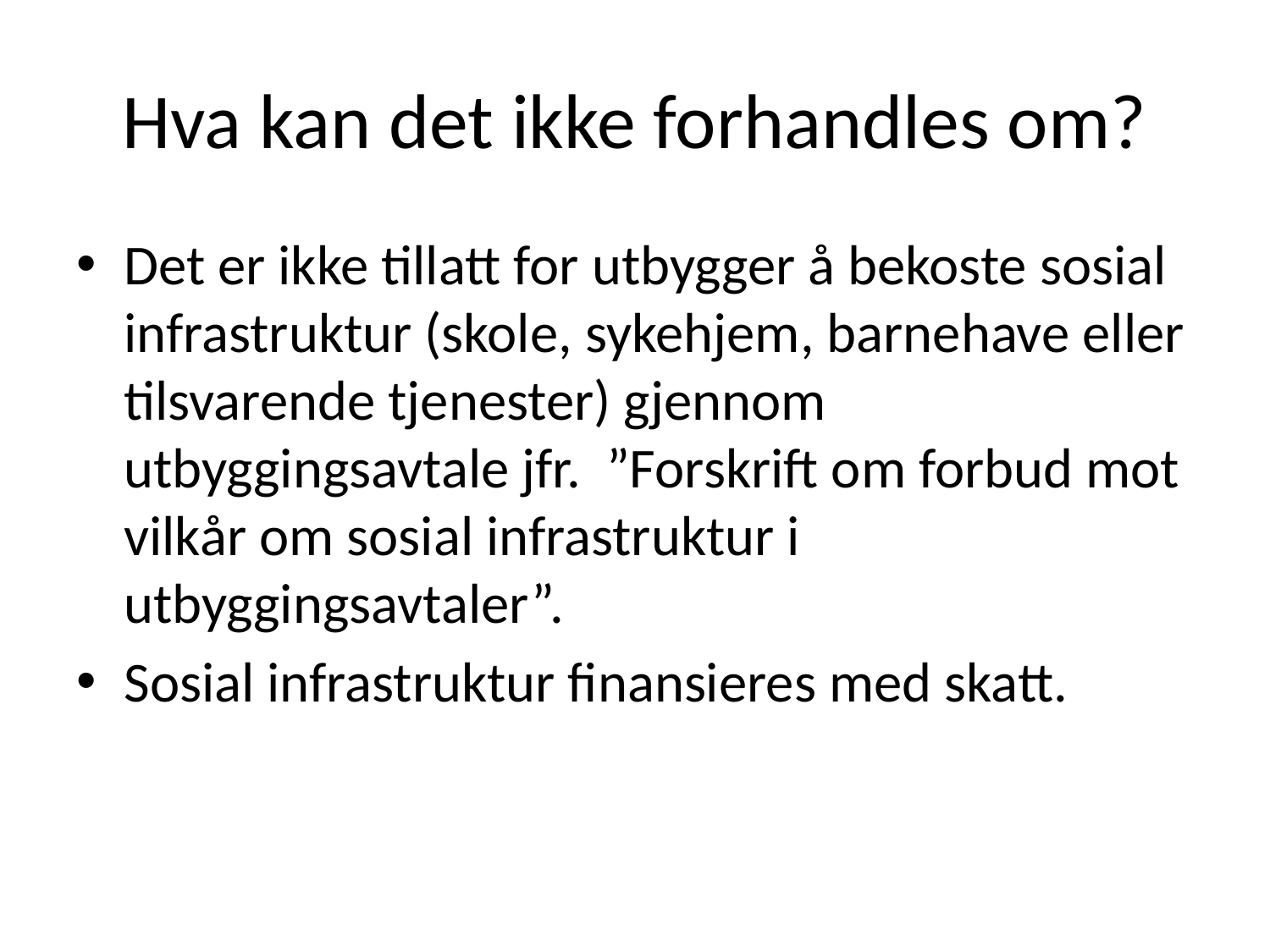

# Hva kan det ikke forhandles om?
Det er ikke tillatt for utbygger å bekoste sosial infrastruktur (skole, sykehjem, barnehave eller tilsvarende tjenester) gjennom utbyggingsavtale jfr.  ”Forskrift om forbud mot vilkår om sosial infrastruktur i     utbyggingsavtaler”.
Sosial infrastruktur finansieres med skatt.